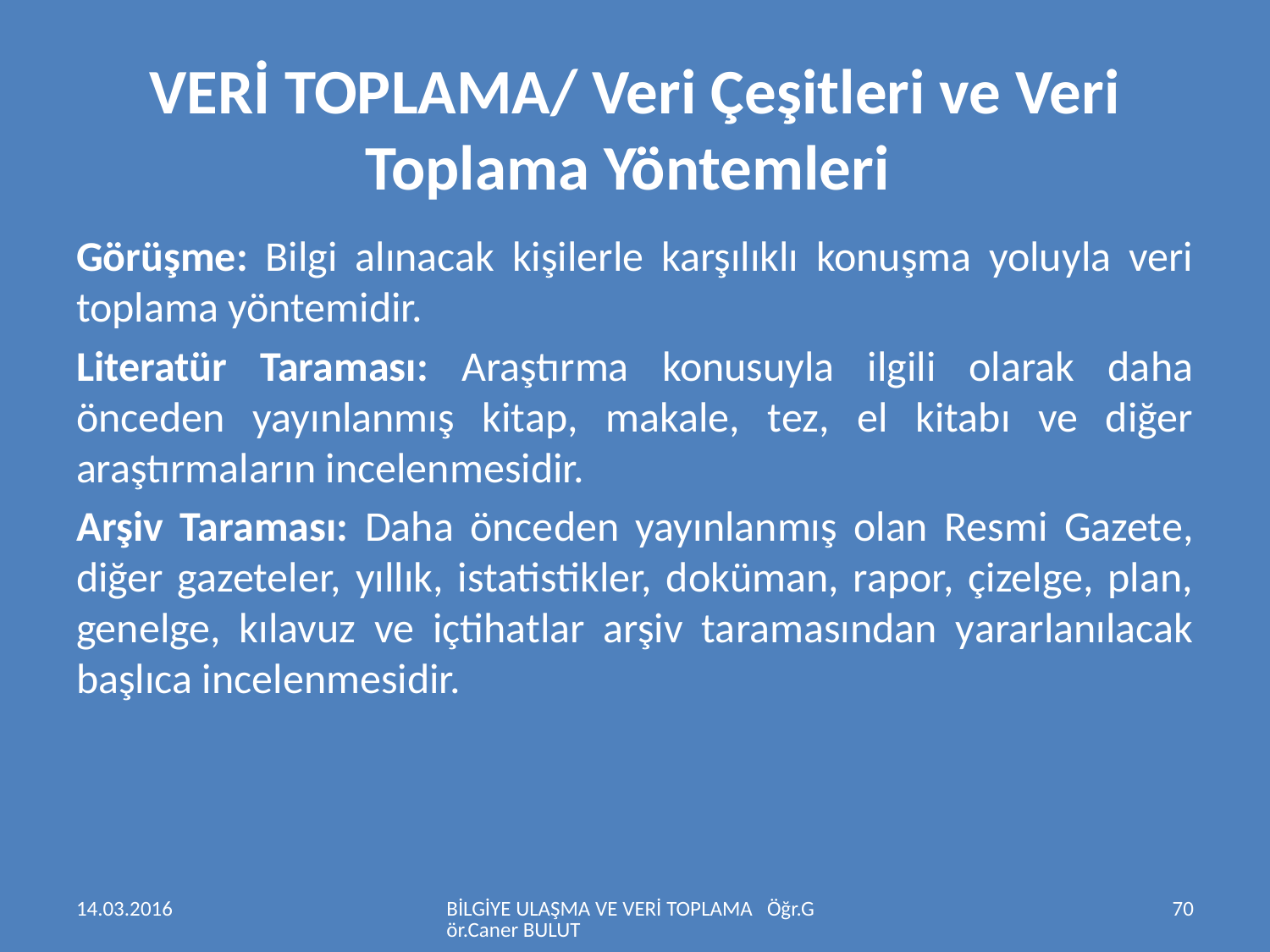

# VERİ TOPLAMA/ Veri Çeşitleri ve Veri Toplama Yöntemleri
Görüşme: Bilgi alınacak kişilerle karşılıklı konuşma yoluyla veri toplama yöntemidir.
Literatür Taraması: Araştırma konusuyla ilgili olarak daha önceden yayınlanmış kitap, makale, tez, el kitabı ve diğer araştırmaların incelenmesidir.
Arşiv Taraması: Daha önceden yayınlanmış olan Resmi Gazete, diğer gazeteler, yıllık, istatistikler, doküman, rapor, çizelge, plan, genelge, kılavuz ve içtihatlar arşiv taramasından yararlanılacak başlıca incelenmesidir.
14.03.2016
BİLGİYE ULAŞMA VE VERİ TOPLAMA   Öğr.Gör.Caner BULUT
70